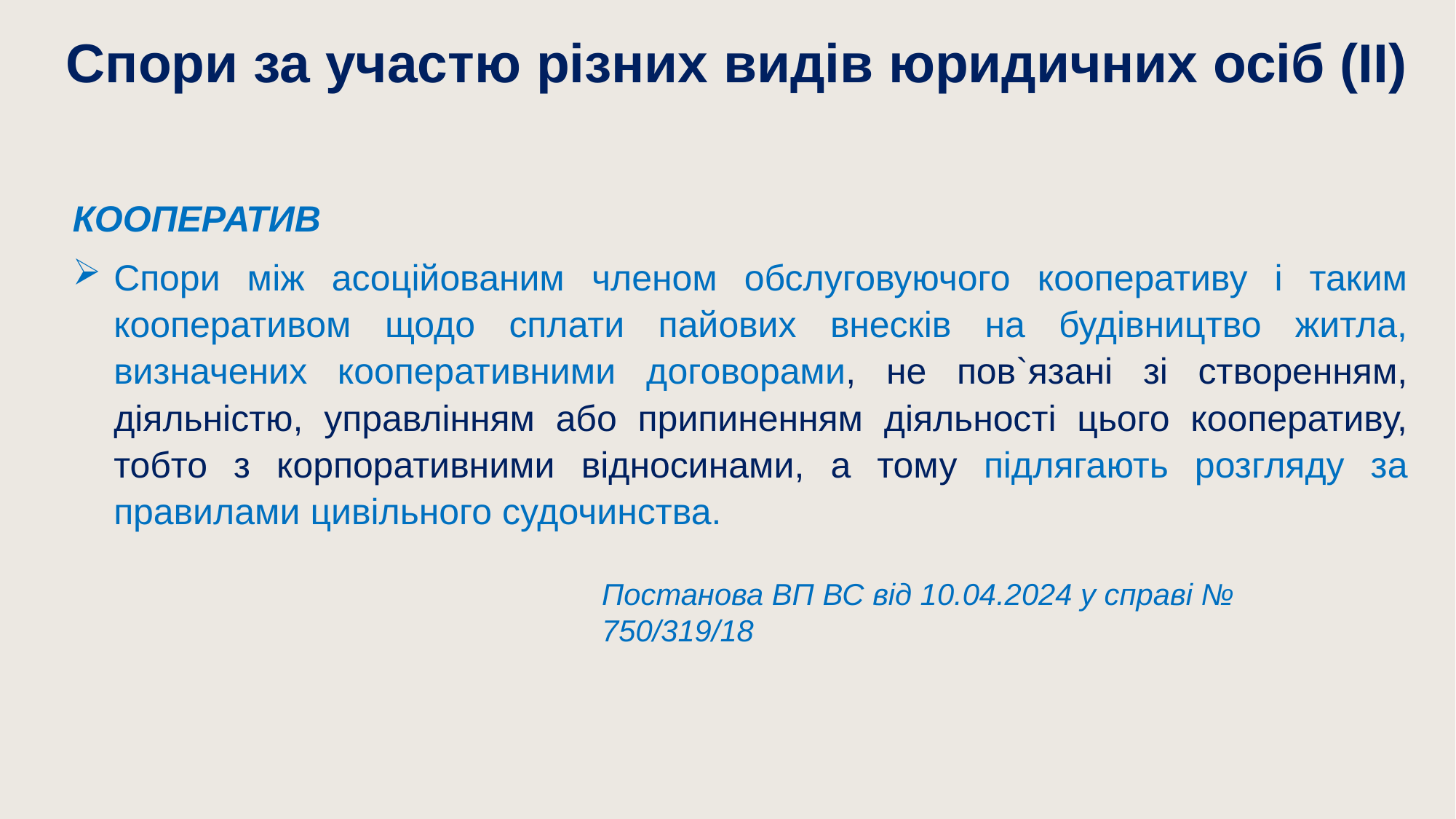

Спори за участю різних видів юридичних осіб (ІІ)
КООПЕРАТИВ
Спори між асоційованим членом обслуговуючого кооперативу і таким кооперативом щодо сплати пайових внесків на будівництво житла, визначених кооперативними договорами, не пов`язані зі створенням, діяльністю, управлінням або припиненням діяльності цього кооперативу, тобто з корпоративними відносинами, а тому підлягають розгляду за правилами цивільного судочинства.
Постанова ВП ВС від 10.04.2024 у справі №  750/319/18